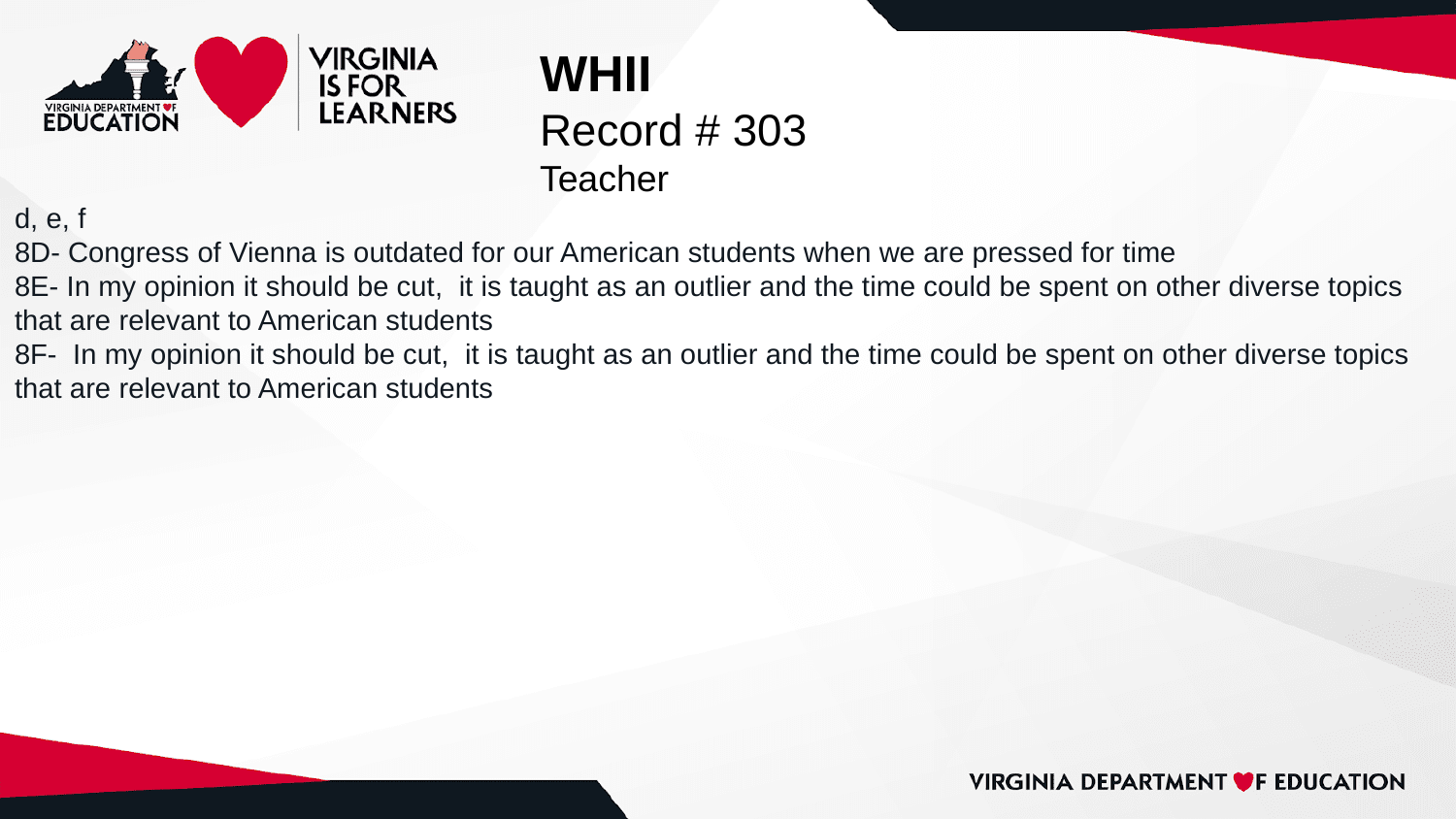

# WHII
Record # 303
Teacher
d, e, f
8D- Congress of Vienna is outdated for our American students when we are pressed for time
8E- In my opinion it should be cut,  it is taught as an outlier and the time could be spent on other diverse topics that are relevant to American students
8F-  In my opinion it should be cut,  it is taught as an outlier and the time could be spent on other diverse topics that are relevant to American students